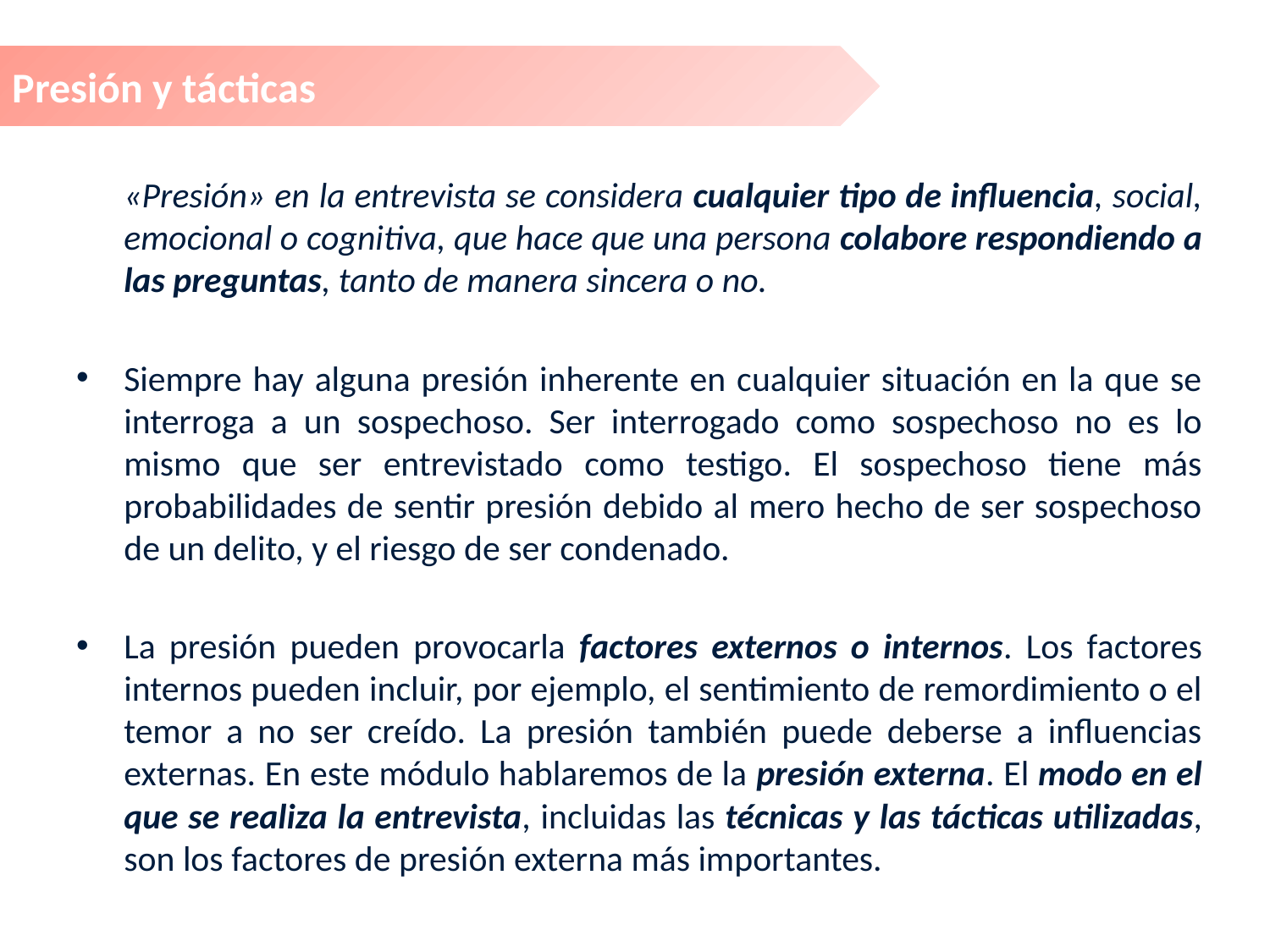

Presión y tácticas
	«Presión» en la entrevista se considera cualquier tipo de influencia, social, emocional o cognitiva, que hace que una persona colabore respondiendo a las preguntas, tanto de manera sincera o no.

Siempre hay alguna presión inherente en cualquier situación en la que se interroga a un sospechoso. Ser interrogado como sospechoso no es lo mismo que ser entrevistado como testigo. El sospechoso tiene más probabilidades de sentir presión debido al mero hecho de ser sospechoso de un delito, y el riesgo de ser condenado.

La presión pueden provocarla factores externos o internos. Los factores internos pueden incluir, por ejemplo, el sentimiento de remordimiento o el temor a no ser creído. La presión también puede deberse a influencias externas. En este módulo hablaremos de la presión externa. El modo en el que se realiza la entrevista, incluidas las técnicas y las tácticas utilizadas, son los factores de presión externa más importantes.